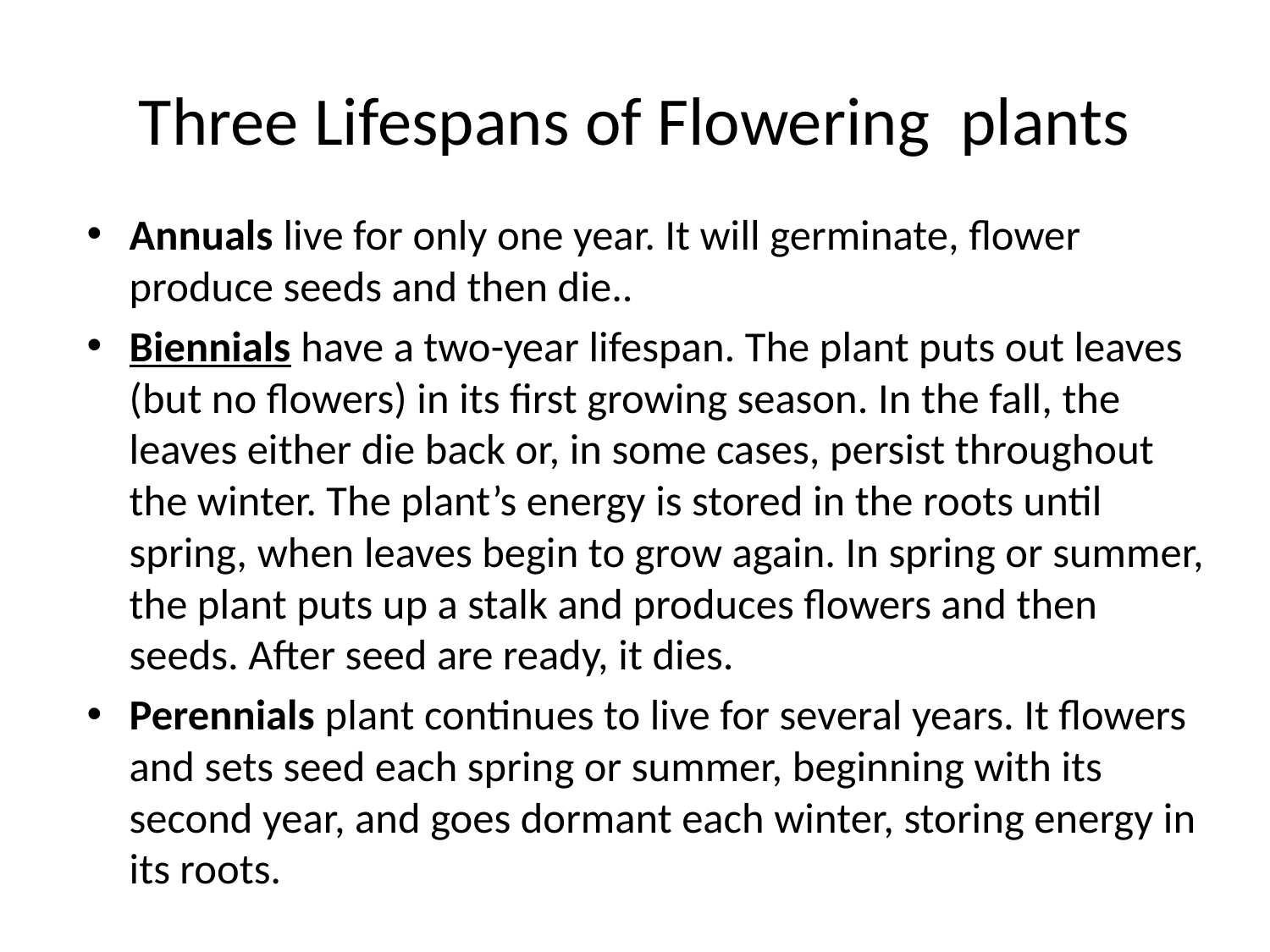

# Three Lifespans of Flowering  plants
Annuals live for only one year. It will germinate, flower produce seeds and then die..
Biennials have a two-year lifespan. The plant puts out leaves (but no flowers) in its first growing season. In the fall, the leaves either die back or, in some cases, persist throughout the winter. The plant’s energy is stored in the roots until spring, when leaves begin to grow again. In spring or summer, the plant puts up a stalk and produces flowers and then seeds. After seed are ready, it dies.
Perennials plant continues to live for several years. It flowers and sets seed each spring or summer, beginning with its second year, and goes dormant each winter, storing energy in its roots.